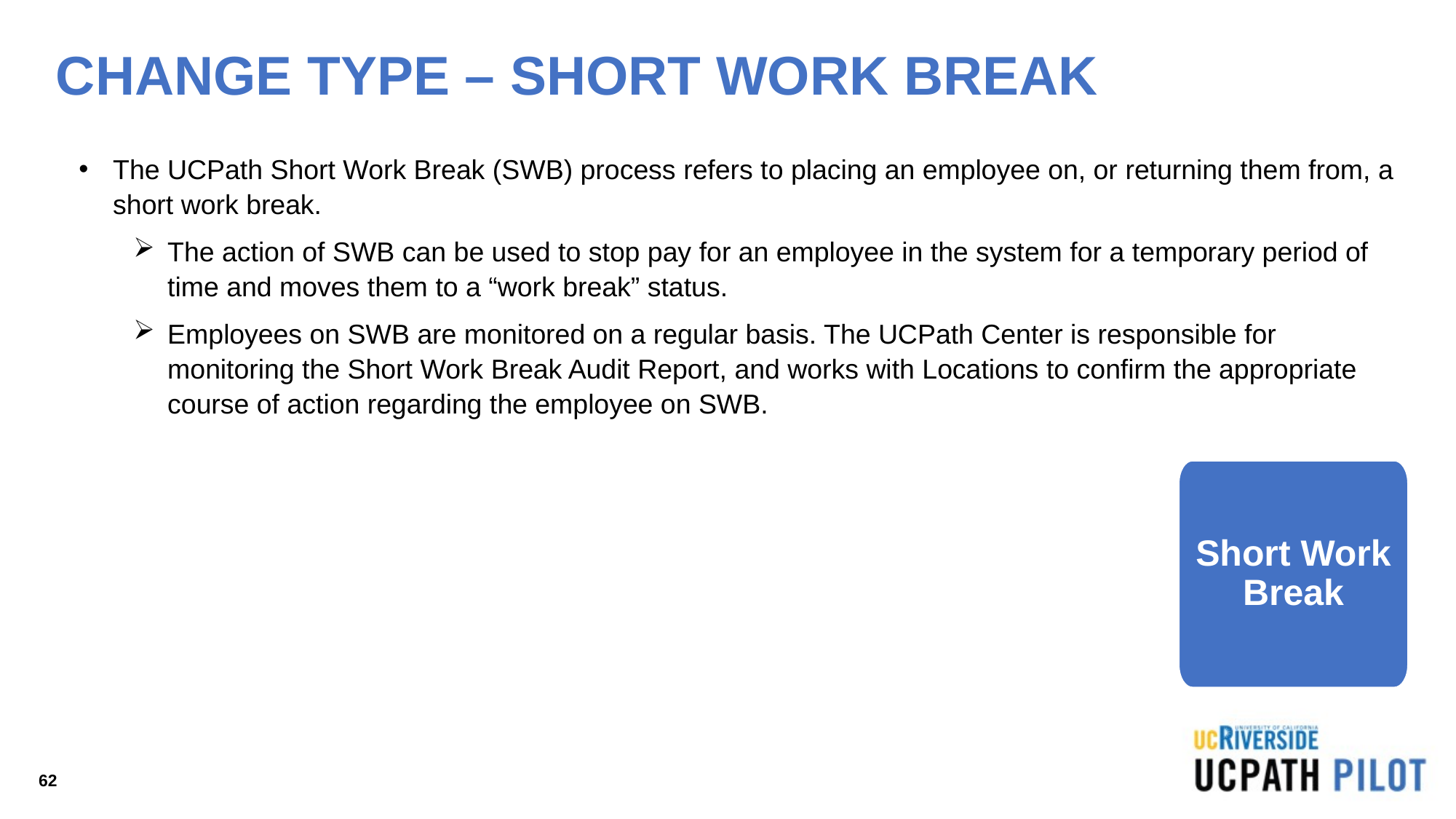

# CHANGE TYPE – SHORT WORK BREAK
The UCPath Short Work Break (SWB) process refers to placing an employee on, or returning them from, a short work break.
The action of SWB can be used to stop pay for an employee in the system for a temporary period of time and moves them to a “work break” status.
Employees on SWB are monitored on a regular basis. The UCPath Center is responsible for monitoring the Short Work Break Audit Report, and works with Locations to confirm the appropriate
course of action regarding the employee on SWB.
Short Work Break
62